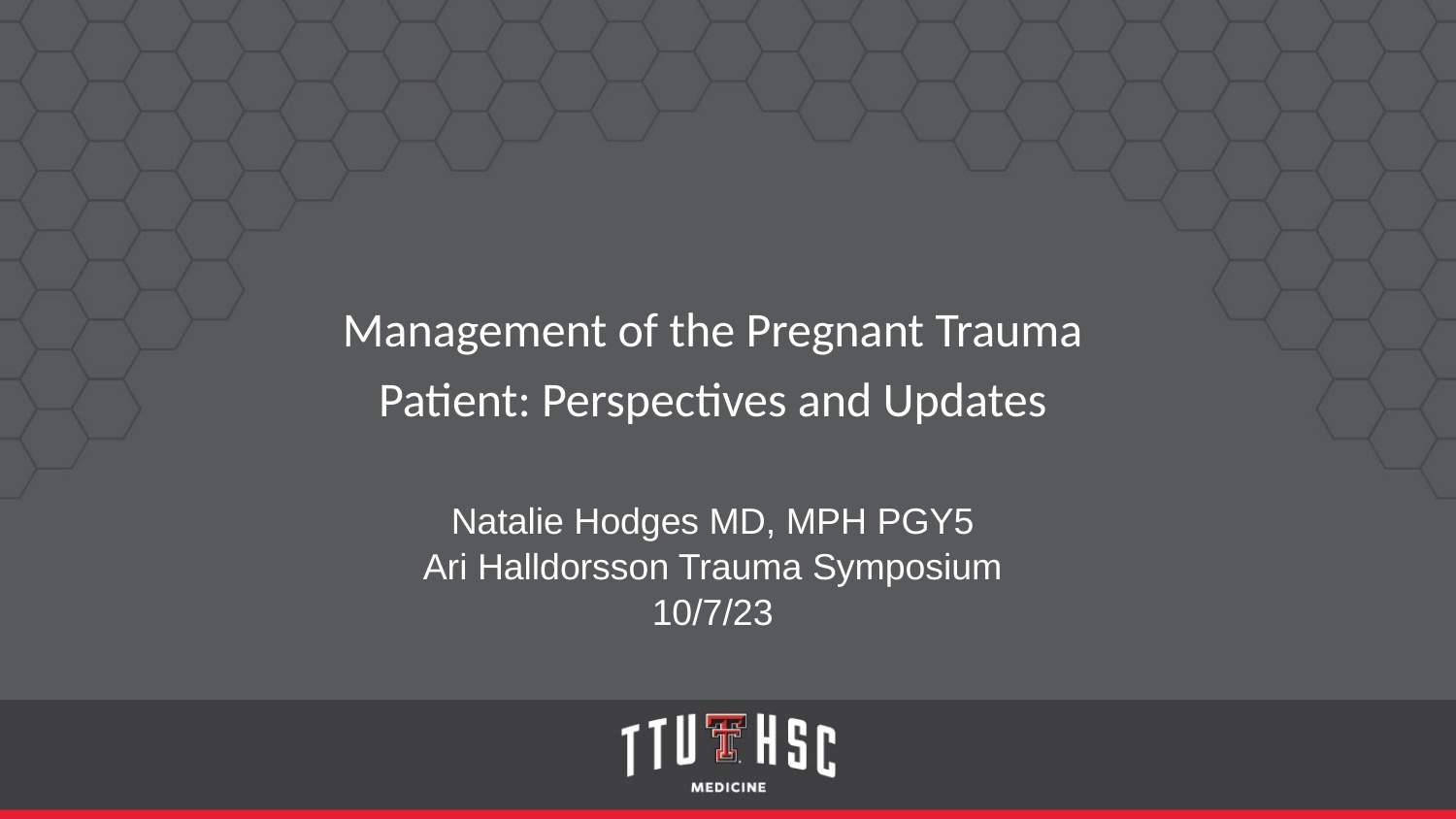

Management of the Pregnant Trauma Patient: Perspectives and Updates
Natalie Hodges MD, MPH PGY5
Ari Halldorsson Trauma Symposium
10/7/23